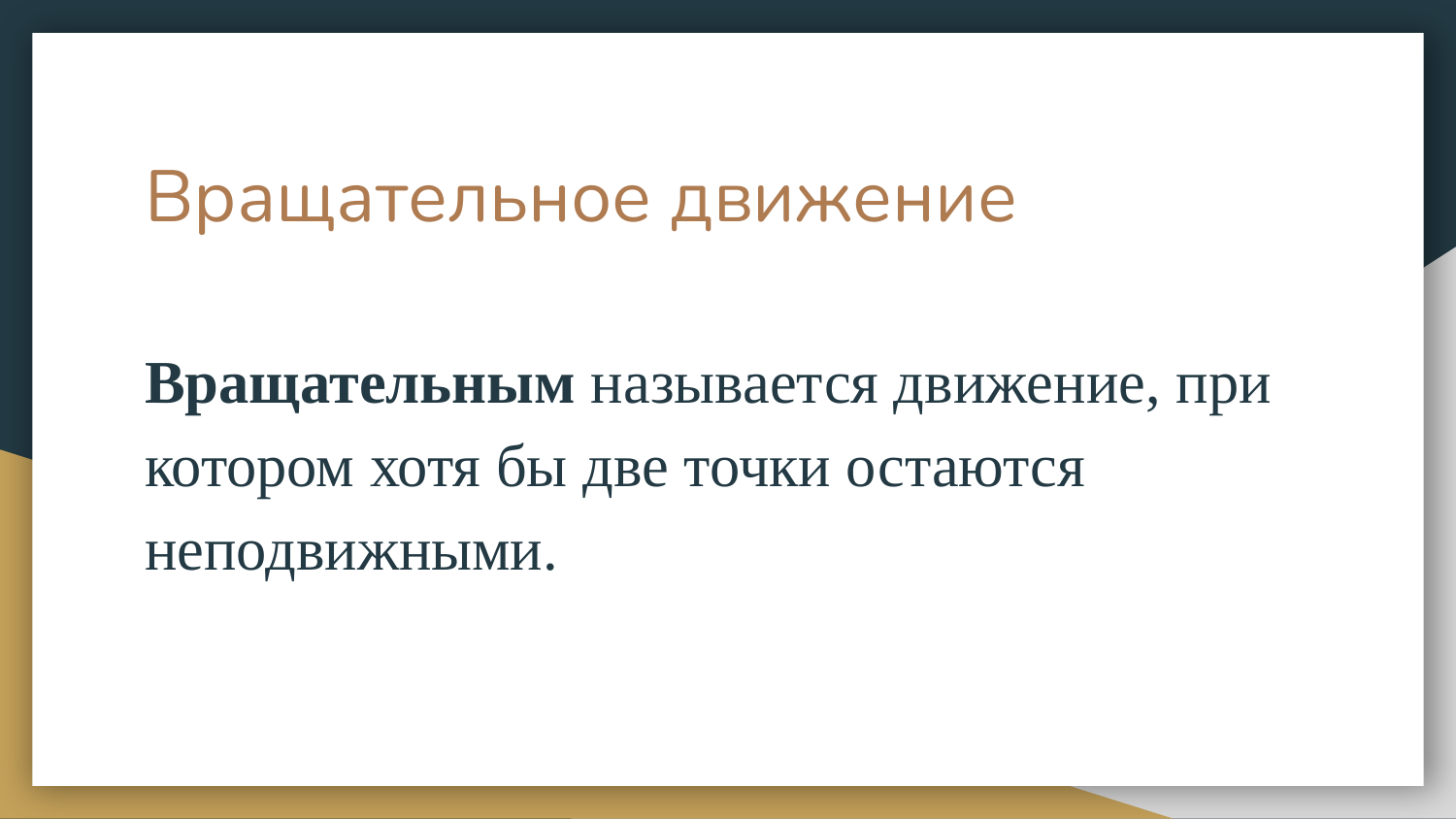

# Вращательное движение
Вращательным называется движение, при котором хотя бы две точки остаются неподвижными.